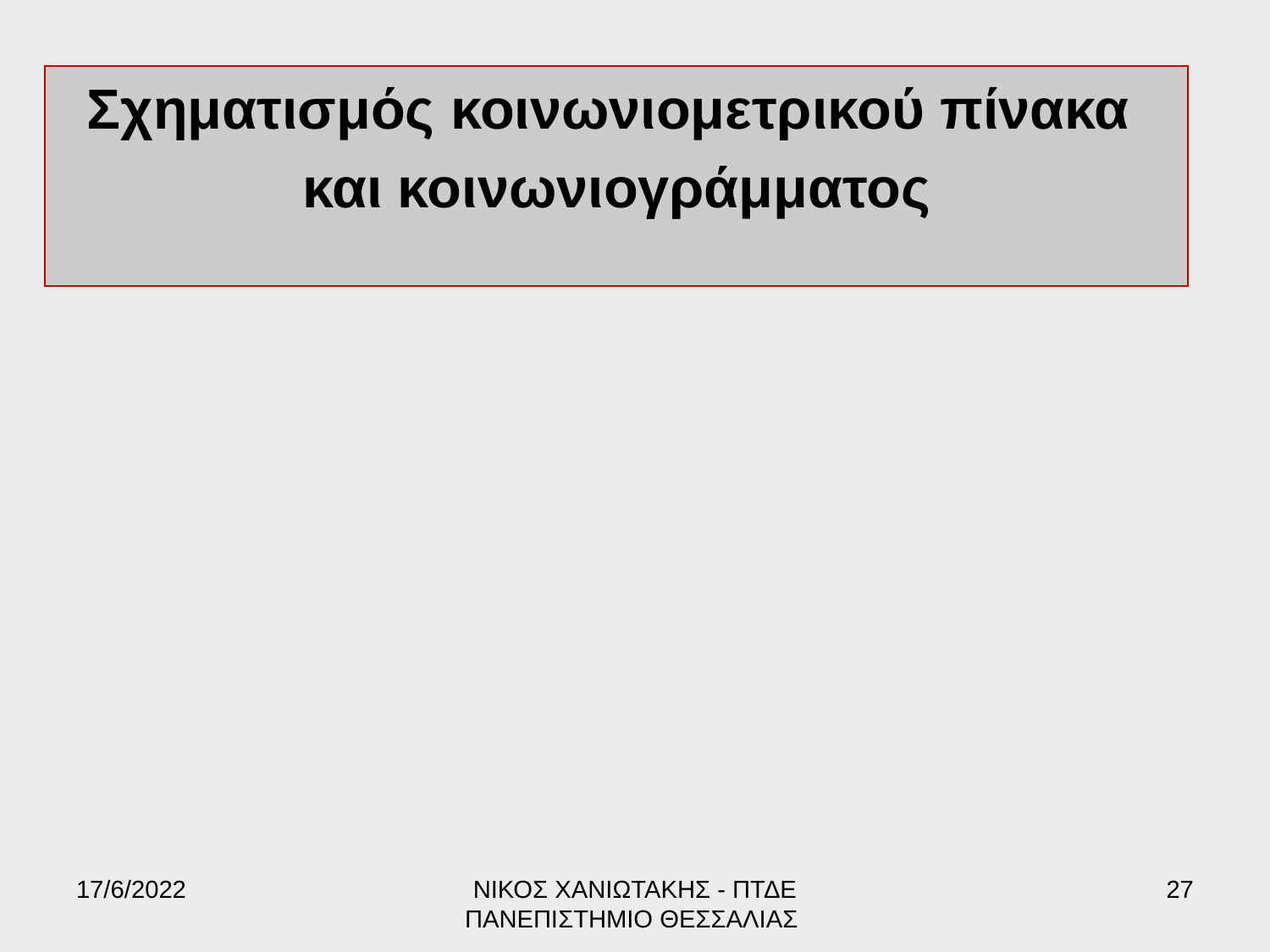

Σχηματισμός κοινωνιομετρικού πίνακα
και κοινωνιογράμματος

17/6/2022
ΝΙΚΟΣ ΧΑΝΙΩΤΑΚΗΣ - ΠΤΔΕ ΠΑΝΕΠΙΣΤΗΜΙΟ ΘΕΣΣΑΛΙΑΣ
27